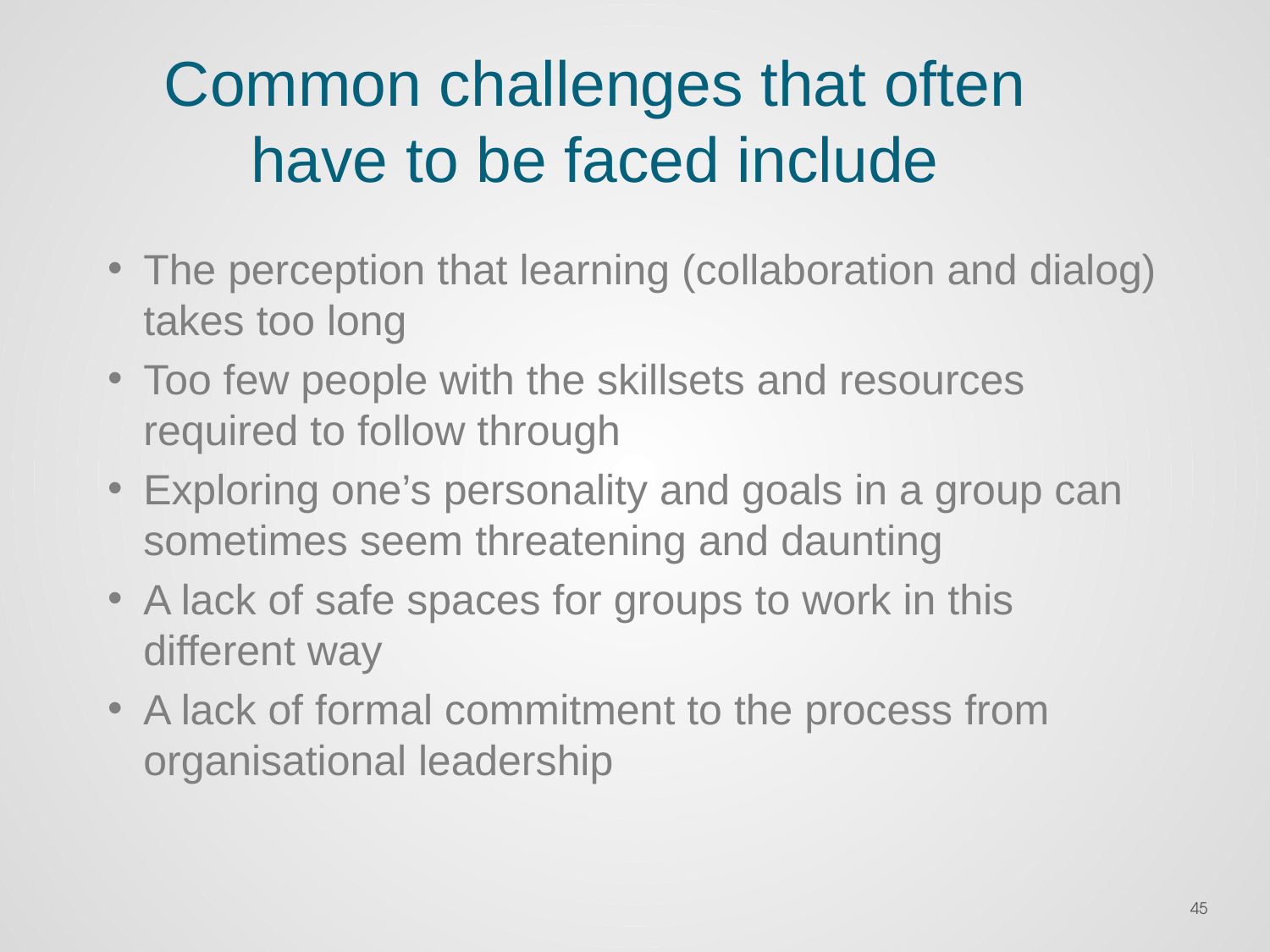

# Common challenges that often have to be faced include
The perception that learning (collaboration and dialog) takes too long
Too few people with the skillsets and resources required to follow through
Exploring one’s personality and goals in a group can sometimes seem threatening and daunting
A lack of safe spaces for groups to work in this different way
A lack of formal commitment to the process from organisational leadership
45